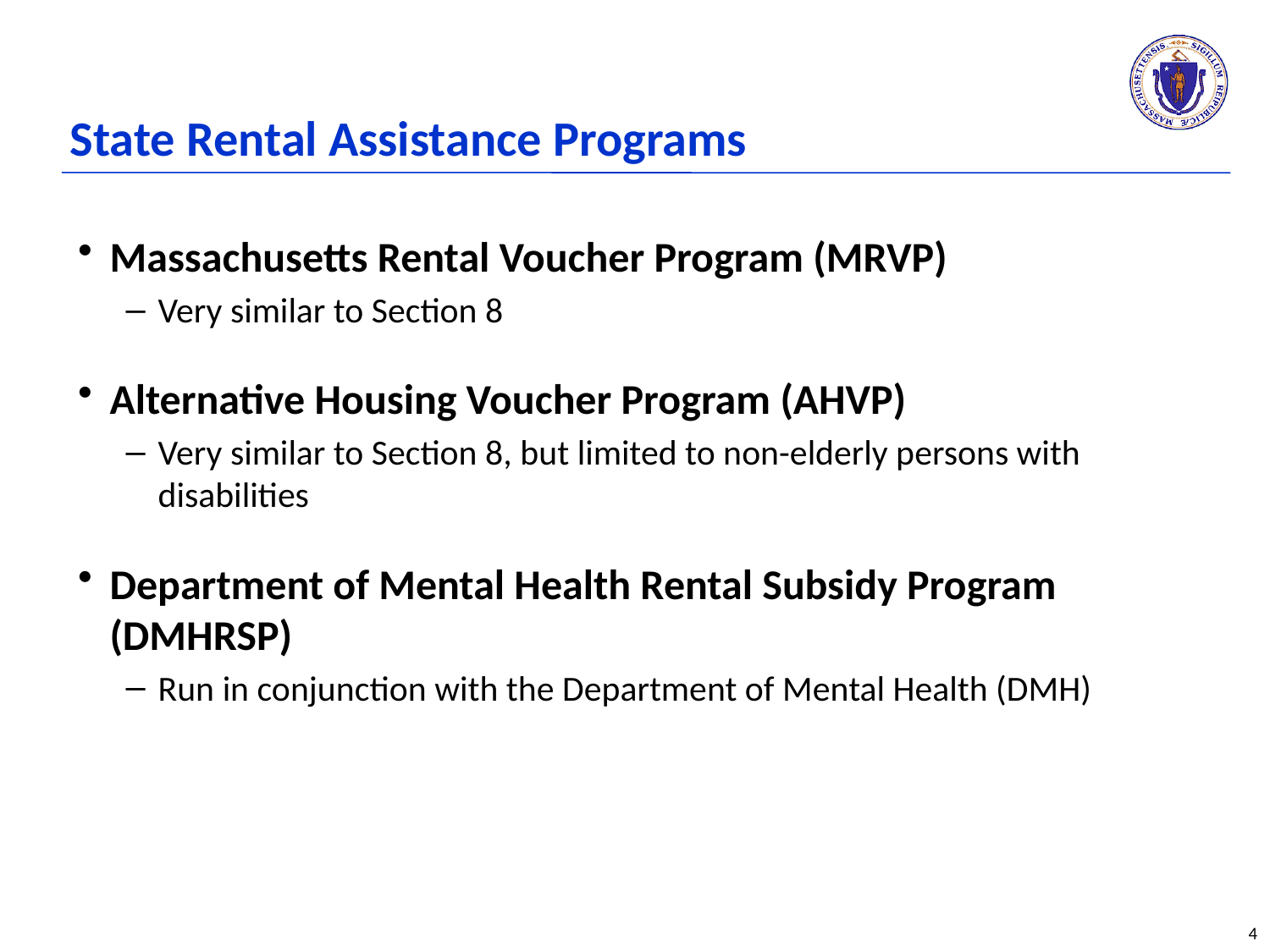

# State Rental Assistance Programs
Massachusetts Rental Voucher Program (MRVP)
Very similar to Section 8
Alternative Housing Voucher Program (AHVP)
Very similar to Section 8, but limited to non-elderly persons with disabilities
Department of Mental Health Rental Subsidy Program (DMHRSP)
Run in conjunction with the Department of Mental Health (DMH)
4